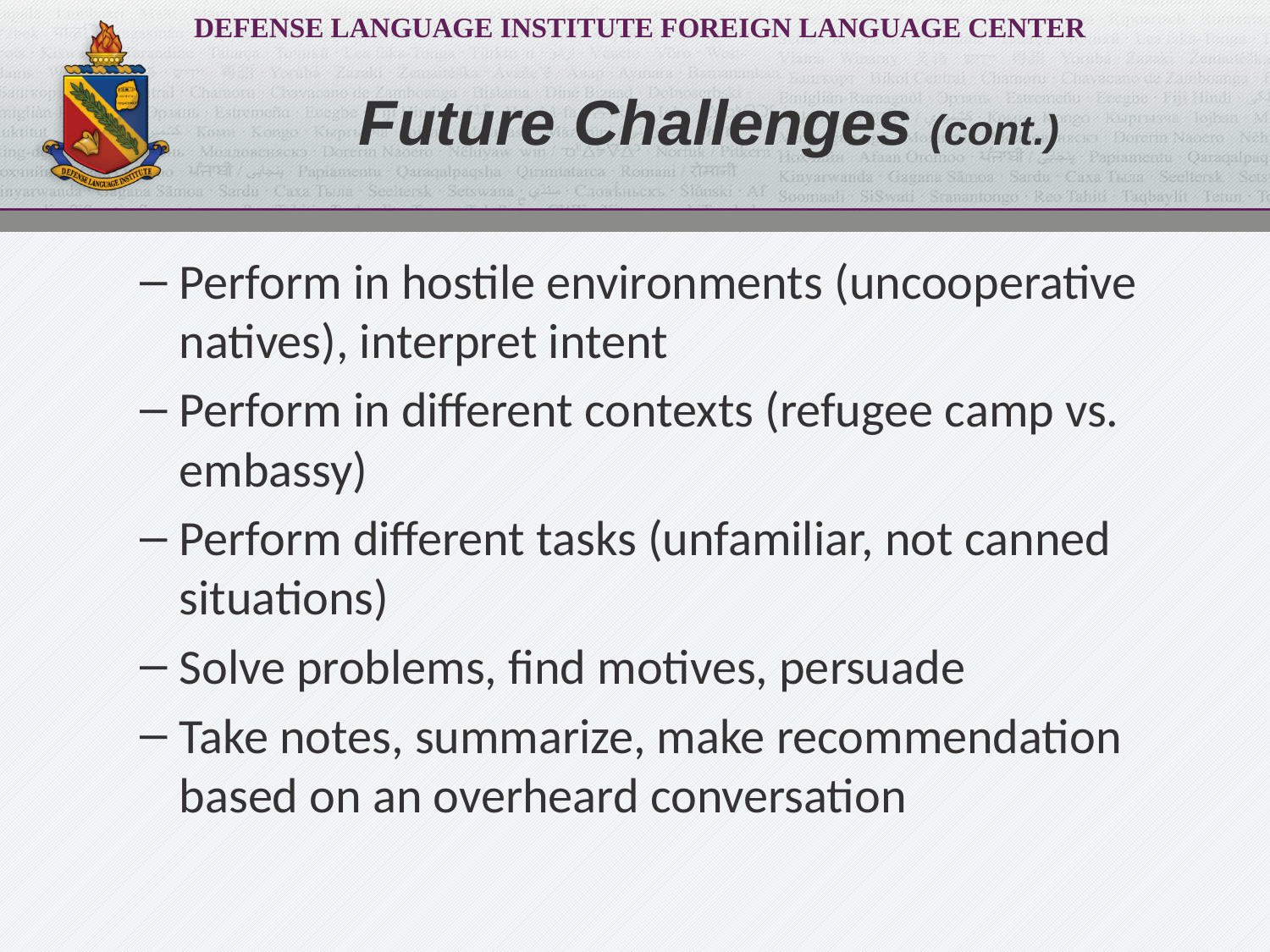

# Future Challenges (cont.)
Perform in hostile environments (uncooperative natives), interpret intent
Perform in different contexts (refugee camp vs. embassy)
Perform different tasks (unfamiliar, not canned situations)
Solve problems, find motives, persuade
Take notes, summarize, make recommendation based on an overheard conversation